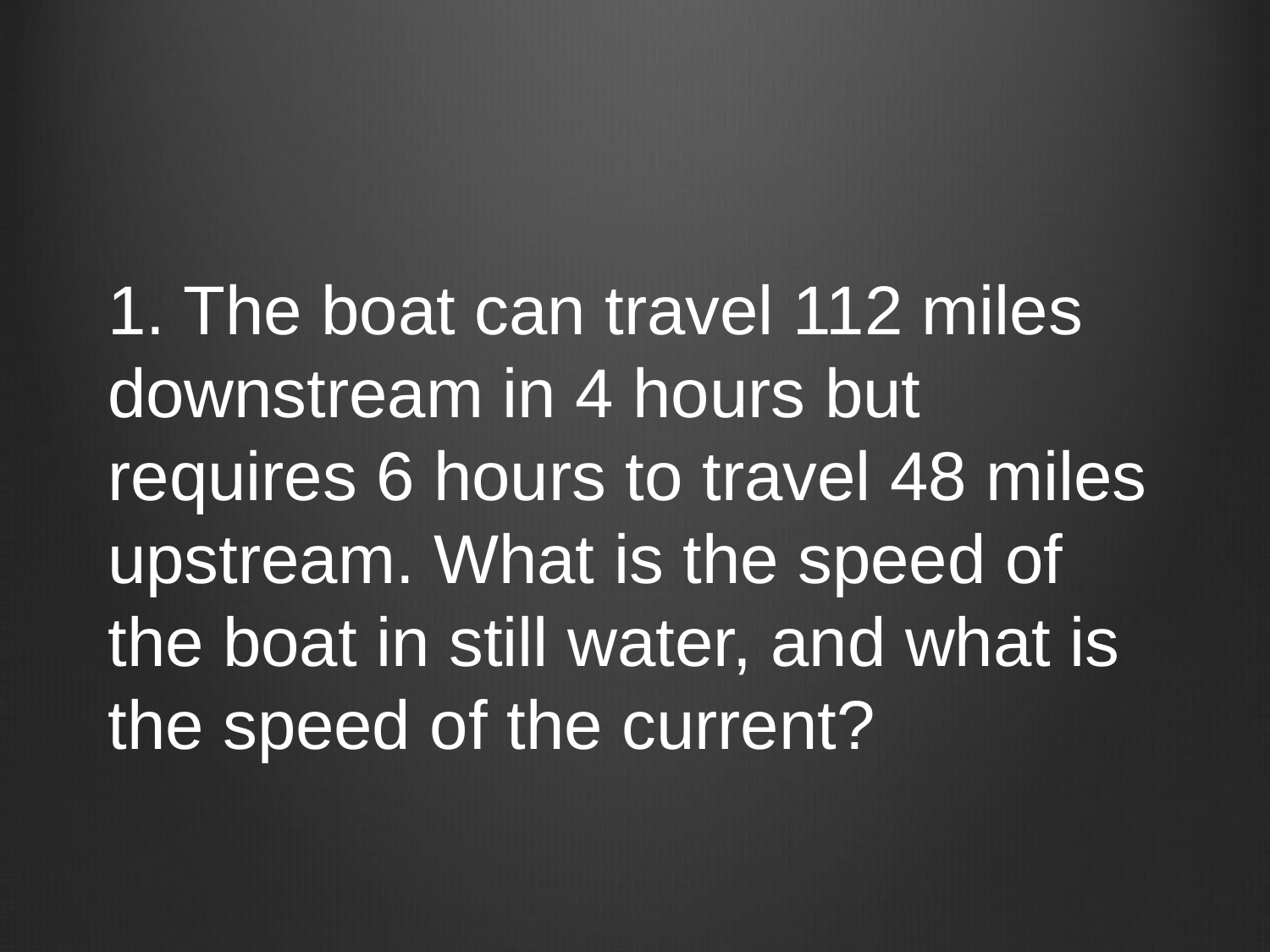

1. The boat can travel 112 miles downstream in 4 hours but requires 6 hours to travel 48 miles upstream. What is the speed of the boat in still water, and what is the speed of the current?